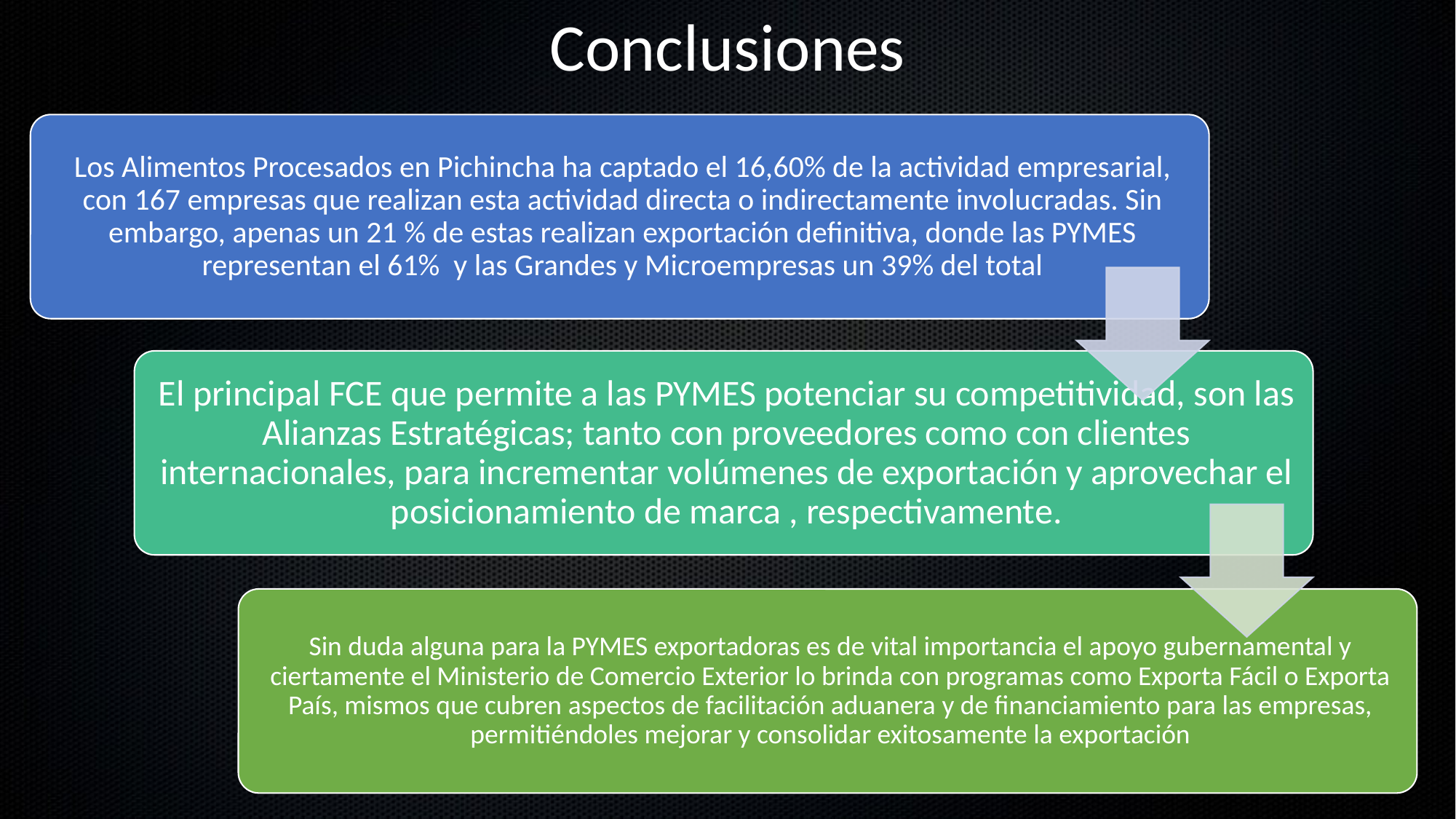

# Conclusiones
Los Alimentos Procesados en Pichincha ha captado el 16,60% de la actividad empresarial, con 167 empresas que realizan esta actividad directa o indirectamente involucradas. Sin embargo, apenas un 21 % de estas realizan exportación definitiva, donde las PYMES representan el 61%  y las Grandes y Microempresas un 39% del total
El principal FCE que permite a las PYMES potenciar su competitividad, son las Alianzas Estratégicas; tanto con proveedores como con clientes internacionales, para incrementar volúmenes de exportación y aprovechar el posicionamiento de marca , respectivamente.
Sin duda alguna para la PYMES exportadoras es de vital importancia el apoyo gubernamental y ciertamente el Ministerio de Comercio Exterior lo brinda con programas como Exporta Fácil o Exporta País, mismos que cubren aspectos de facilitación aduanera y de financiamiento para las empresas, permitiéndoles mejorar y consolidar exitosamente la exportación